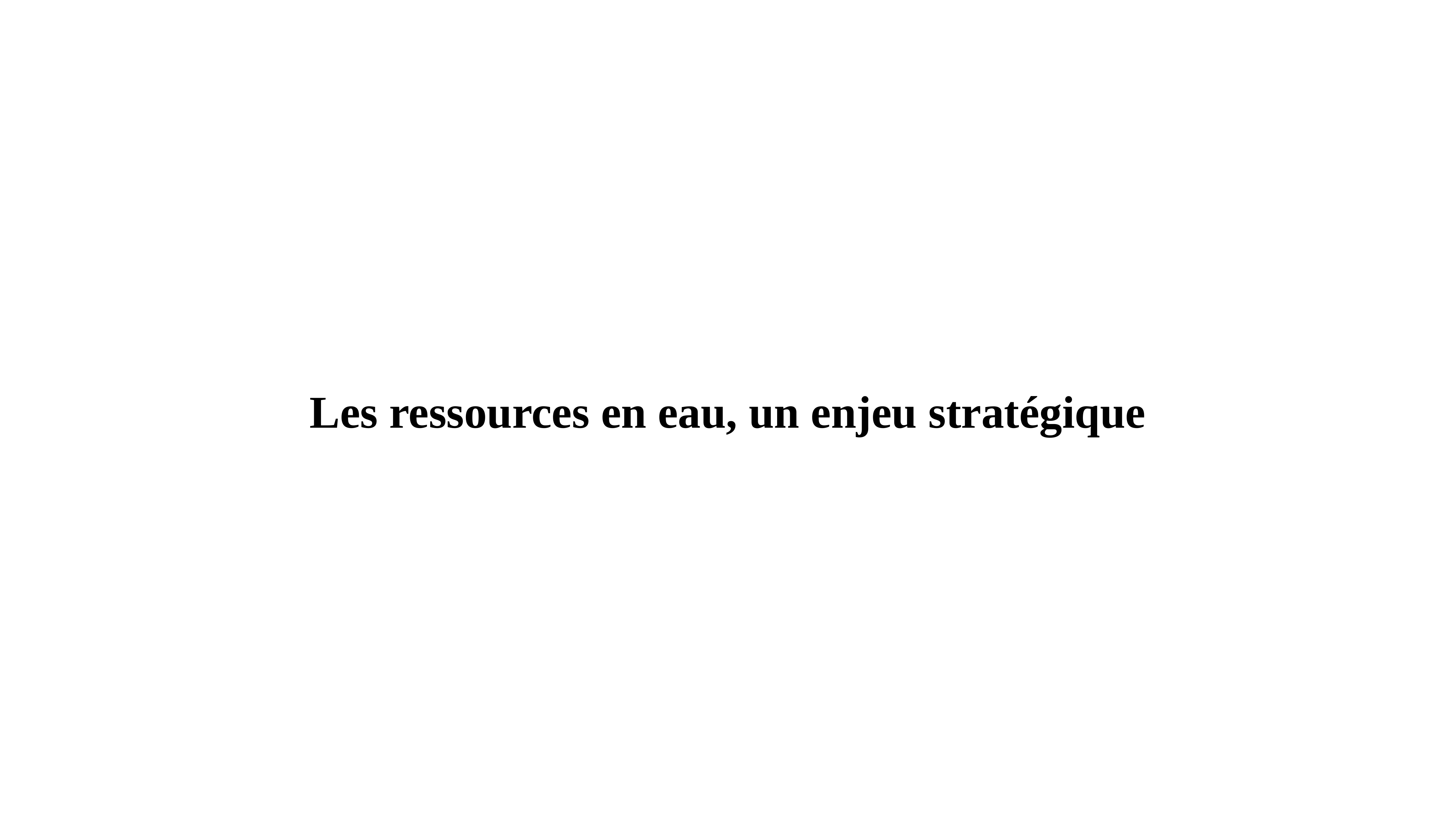

Les ressources en eau, un enjeu stratégique